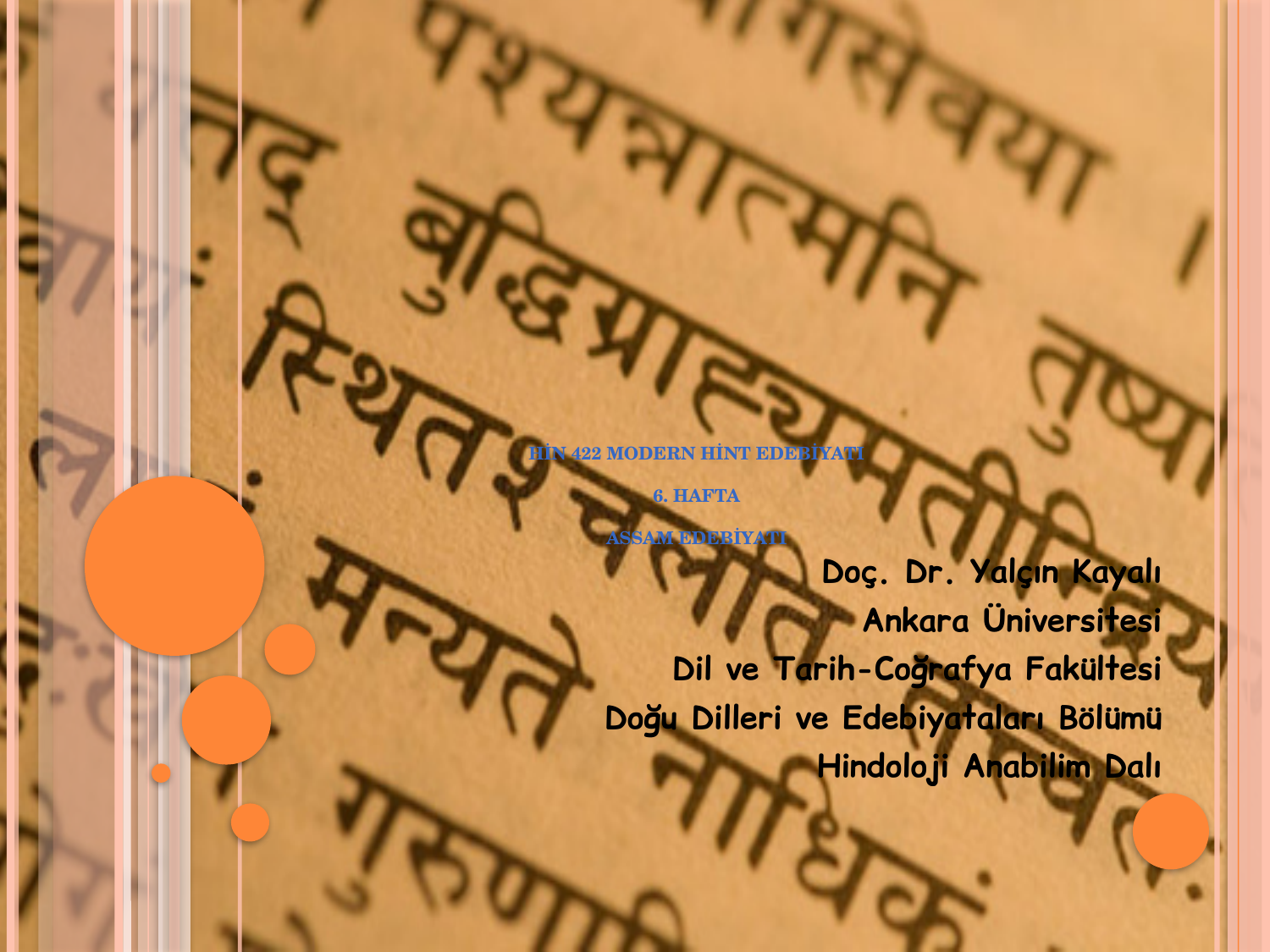

# HİN 422 MODERN HİNT EDEBİYATI 6. HAFTA ASSAM EDEBİYATI

Doç. Dr. Yalçın Kayalı
Ankara Üniversitesi
Dil ve Tarih-Coğrafya Fakültesi
Doğu Dilleri ve Edebiyataları Bölümü
Hindoloji Anabilim Dalı